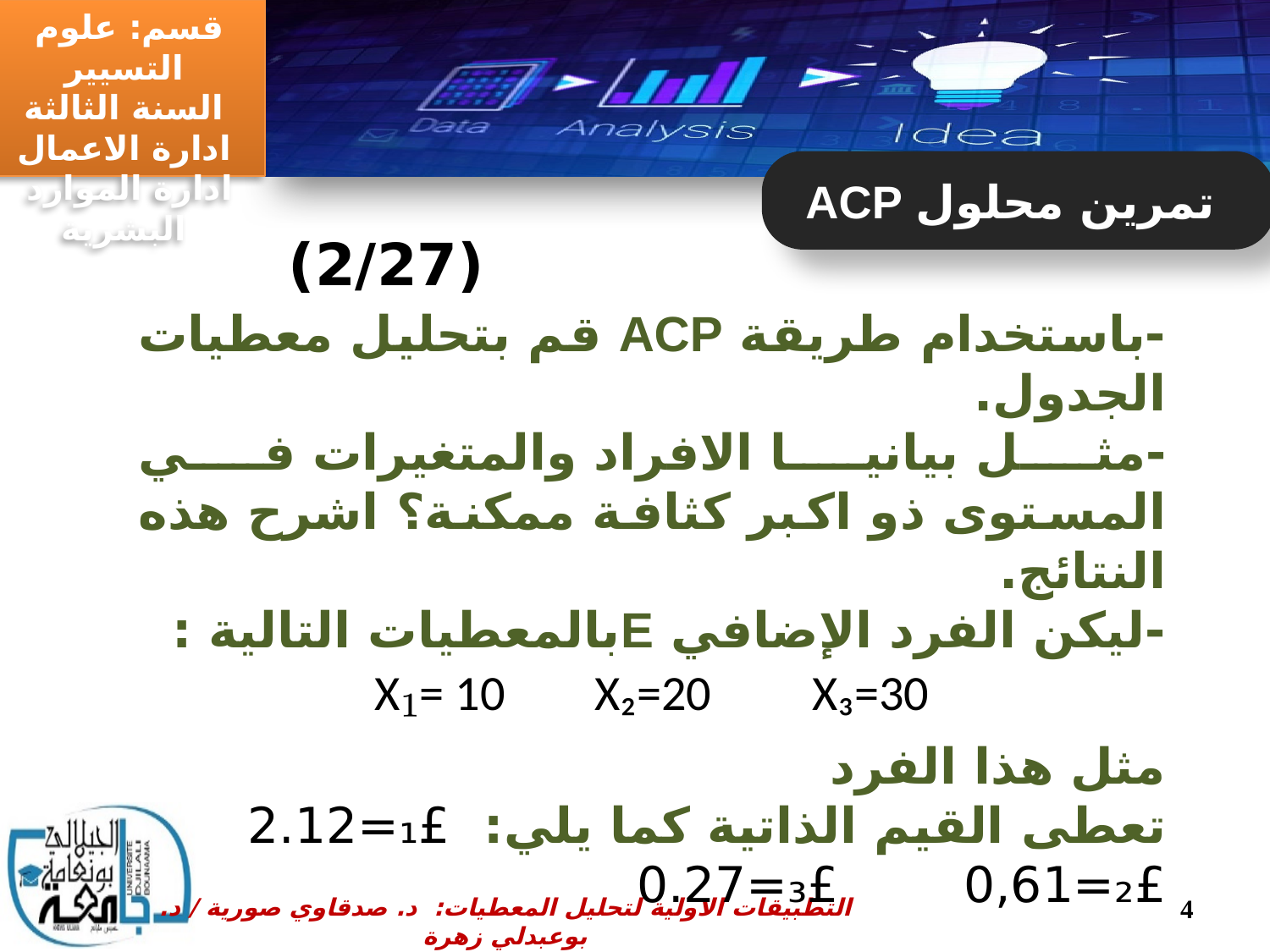

ACP تمرين محلول
 (2/27)
-باستخدام طريقة ACP قم بتحليل معطيات الجدول.
-مثل بيانيا الافراد والمتغيرات في المستوى ذو اكبر كثافة ممكنة؟ اشرح هذه النتائج.
-ليكن الفرد الإضافي Eبالمعطيات التالية :
X₁= 10        X₂=20         X₃=30
مثل هذا الفرد
تعطى القيم الذاتية كما يلي:  £₁=2.12        £₂=0,61        £₃=0.27

4
التطبيقات الاولية لتحليل المعطيات:  د. صدقاوي صورية / د. بوعبدلي زهرة